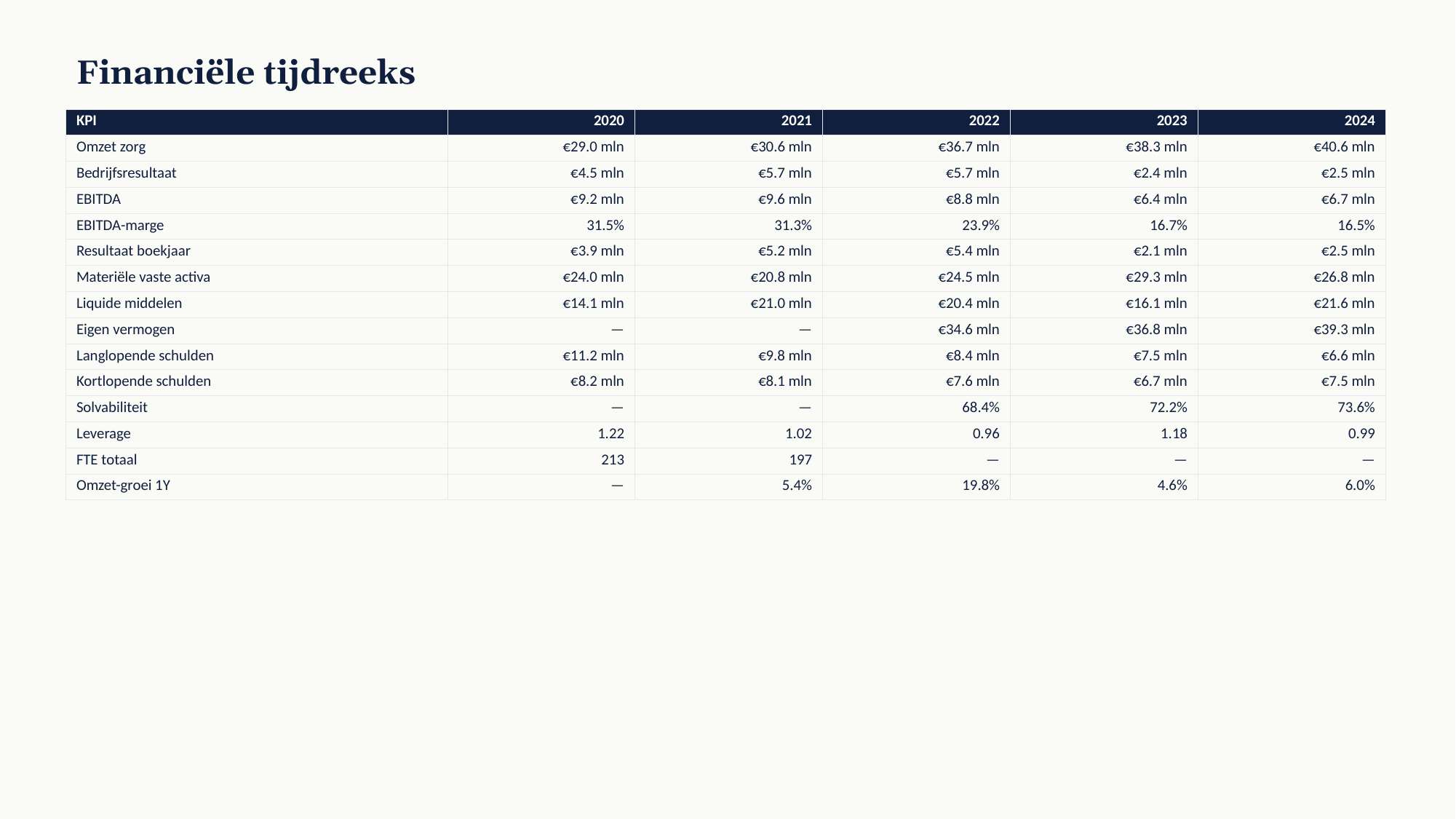

Financiële tijdreeks
| KPI | 2020 | 2021 | 2022 | 2023 | 2024 |
| --- | --- | --- | --- | --- | --- |
| Omzet zorg | €29.0 mln | €30.6 mln | €36.7 mln | €38.3 mln | €40.6 mln |
| Bedrijfsresultaat | €4.5 mln | €5.7 mln | €5.7 mln | €2.4 mln | €2.5 mln |
| EBITDA | €9.2 mln | €9.6 mln | €8.8 mln | €6.4 mln | €6.7 mln |
| EBITDA-marge | 31.5% | 31.3% | 23.9% | 16.7% | 16.5% |
| Resultaat boekjaar | €3.9 mln | €5.2 mln | €5.4 mln | €2.1 mln | €2.5 mln |
| Materiële vaste activa | €24.0 mln | €20.8 mln | €24.5 mln | €29.3 mln | €26.8 mln |
| Liquide middelen | €14.1 mln | €21.0 mln | €20.4 mln | €16.1 mln | €21.6 mln |
| Eigen vermogen | — | — | €34.6 mln | €36.8 mln | €39.3 mln |
| Langlopende schulden | €11.2 mln | €9.8 mln | €8.4 mln | €7.5 mln | €6.6 mln |
| Kortlopende schulden | €8.2 mln | €8.1 mln | €7.6 mln | €6.7 mln | €7.5 mln |
| Solvabiliteit | — | — | 68.4% | 72.2% | 73.6% |
| Leverage | 1.22 | 1.02 | 0.96 | 1.18 | 0.99 |
| FTE totaal | 213 | 197 | — | — | — |
| Omzet-groei 1Y | — | 5.4% | 19.8% | 4.6% | 6.0% |